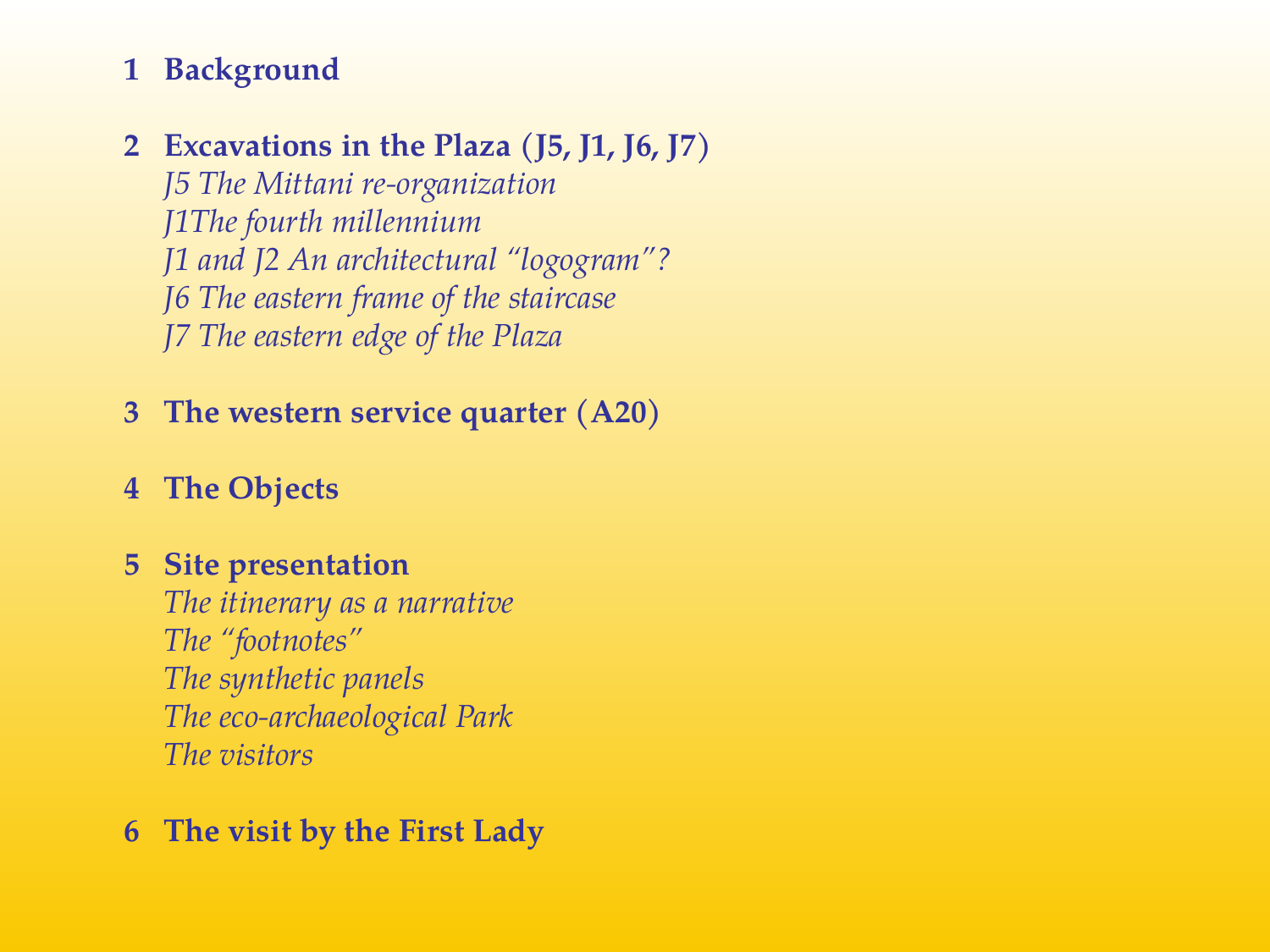

1   Background

2   Excavations in the Plaza (J5, J1, J6, J7)
     J5 The Mittani re-organization
     J1The fourth millennium
     J1 and J2 An architectural “logogram”?
     J6 The eastern frame of the staircase
     J7 The eastern edge of the Plaza

3   The western service quarter (A20)

4   The Objects

5   Site presentation
     The itinerary as a narrative
     The “footnotes”
     The synthetic panels
     The eco-archaeological Park
     The visitors

6   The visit by the First Lady